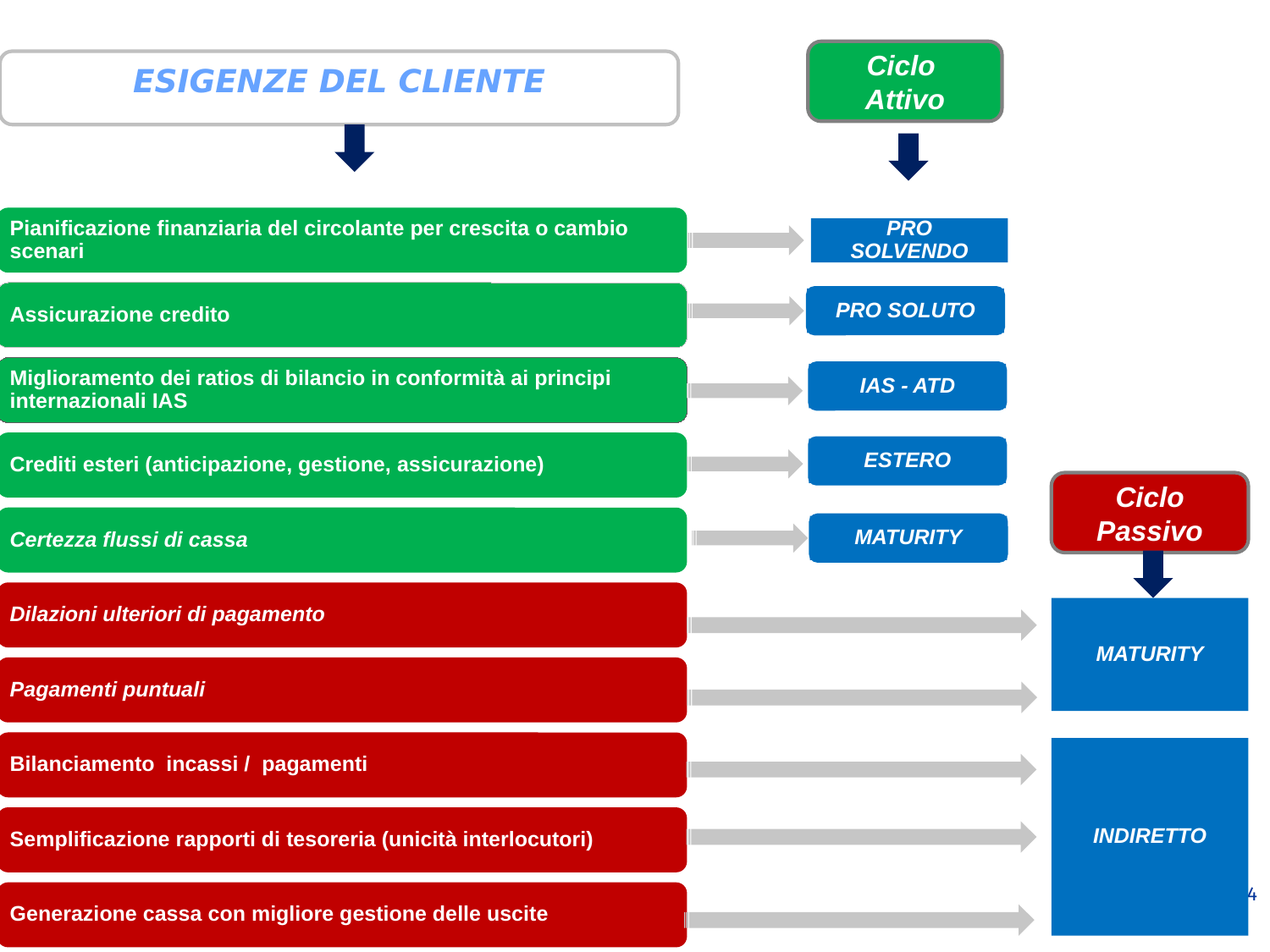

Ciclo  Attivo
ESIGENZE DEL CLIENTE

Pianificazione finanziaria del circolante per crescita o cambio scenari
Assicurazione credito
Miglioramento dei ratios di bilancio in conformità ai principi internazionali IAS
Crediti esteri (anticipazione, gestione, assicurazione)
Certezza flussi di cassa
Dilazioni ulteriori di pagamento
Pagamenti puntuali
Bilanciamento  incassi /  pagamenti
Semplificazione rapporti di tesoreria (unicità interlocutori)
Generazione cassa con migliore gestione delle uscite
PRO SOLVENDO

PRO SOLUTO

IAS - ATD

ESTERO

Ciclo Passivo

MATURITY

MATURITY

INDIRETTO

24